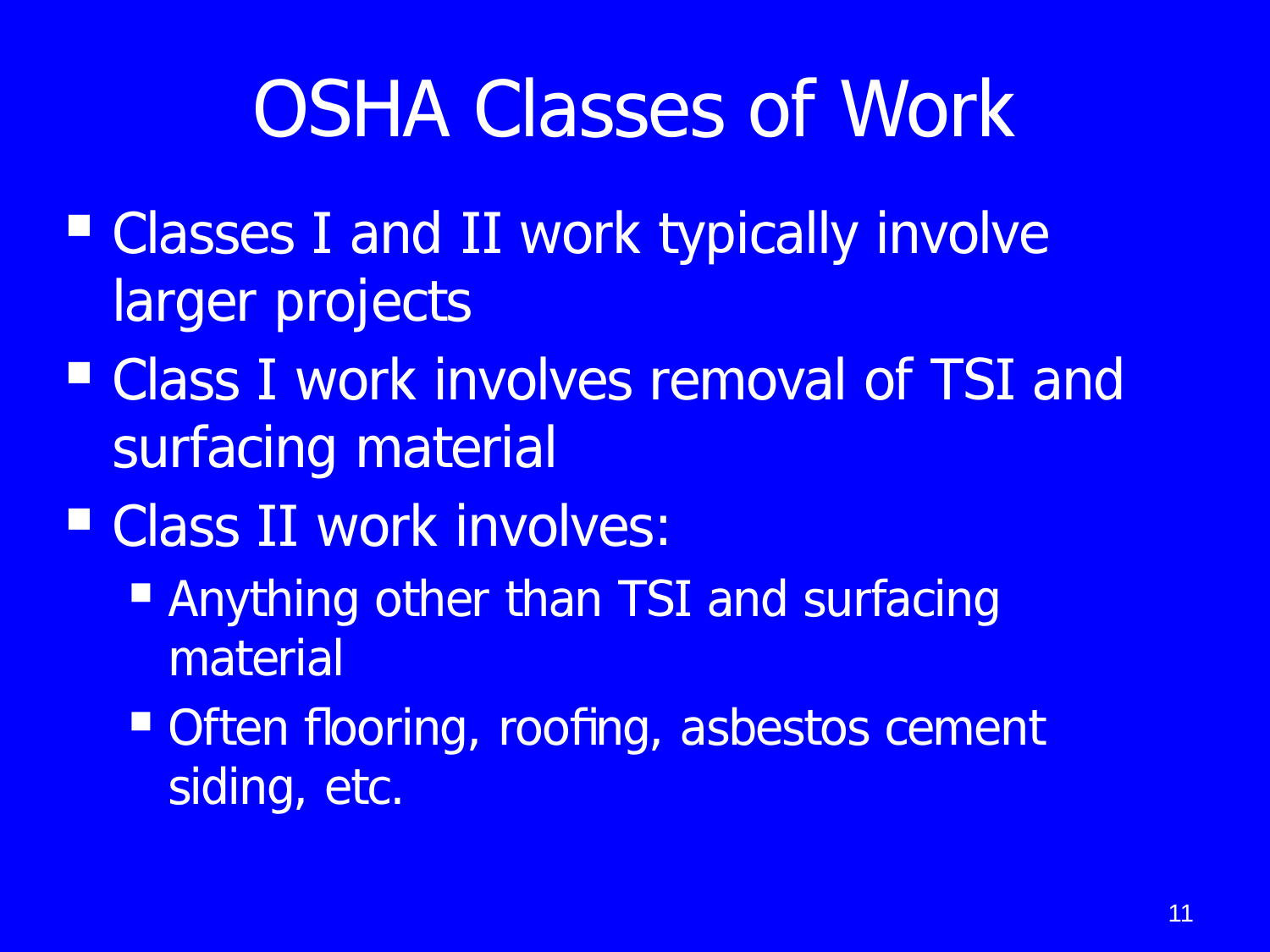

# OSHA Classes of Work
Classes I and II work typically involve larger projects
Class I work involves removal of TSI and surfacing material
Class II work involves:
Anything other than TSI and surfacing material
Often flooring, roofing, asbestos cement siding, etc.
11